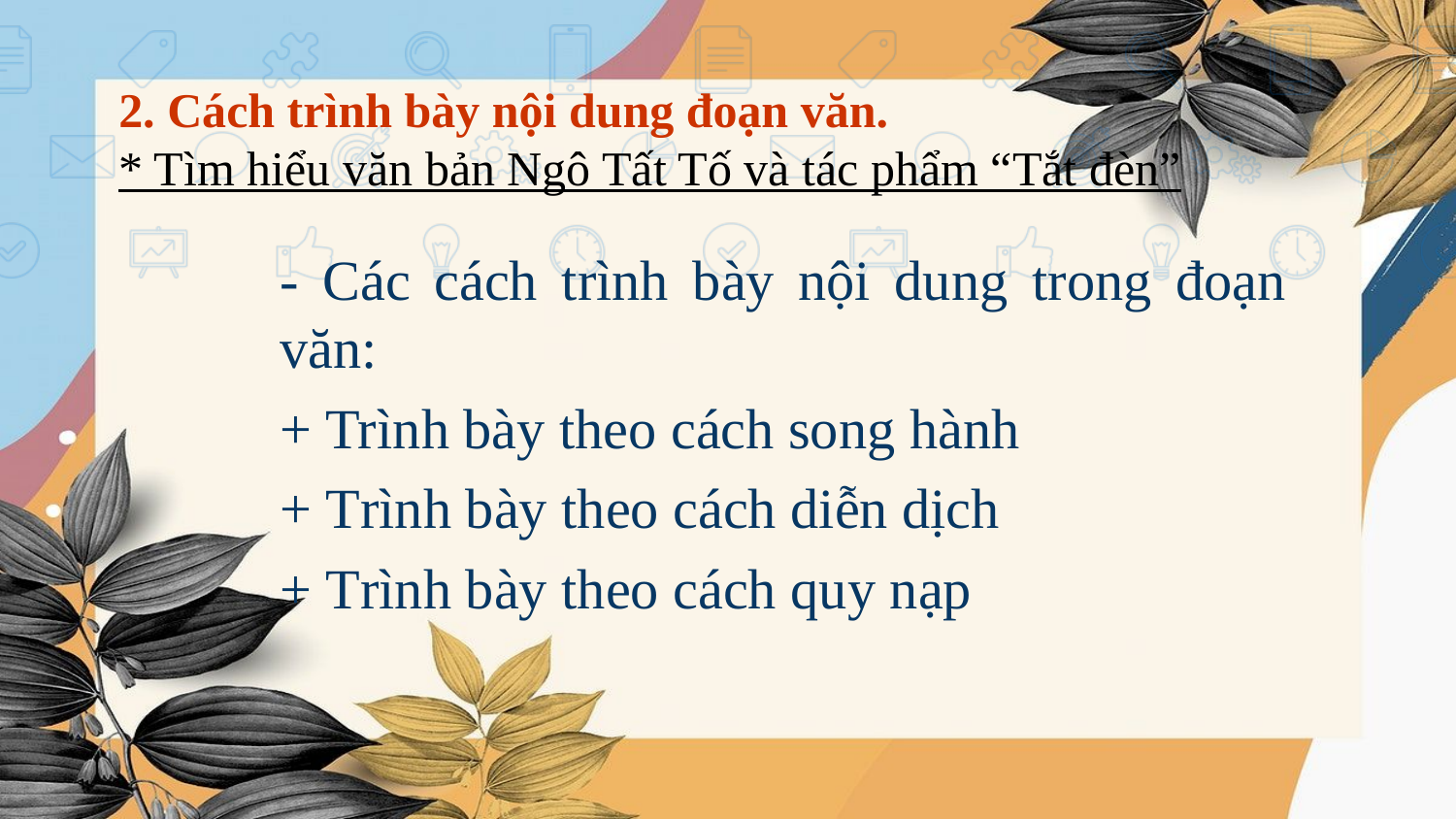

2. Cách trình bày nội dung đoạn văn.
* Tìm hiểu văn bản Ngô Tất Tố và tác phẩm “Tắt đèn”

- Các cách trình bày nội dung trong đoạn văn:
+ Trình bày theo cách song hành
+ Trình bày theo cách diễn dịch
+ Trình bày theo cách quy nạp